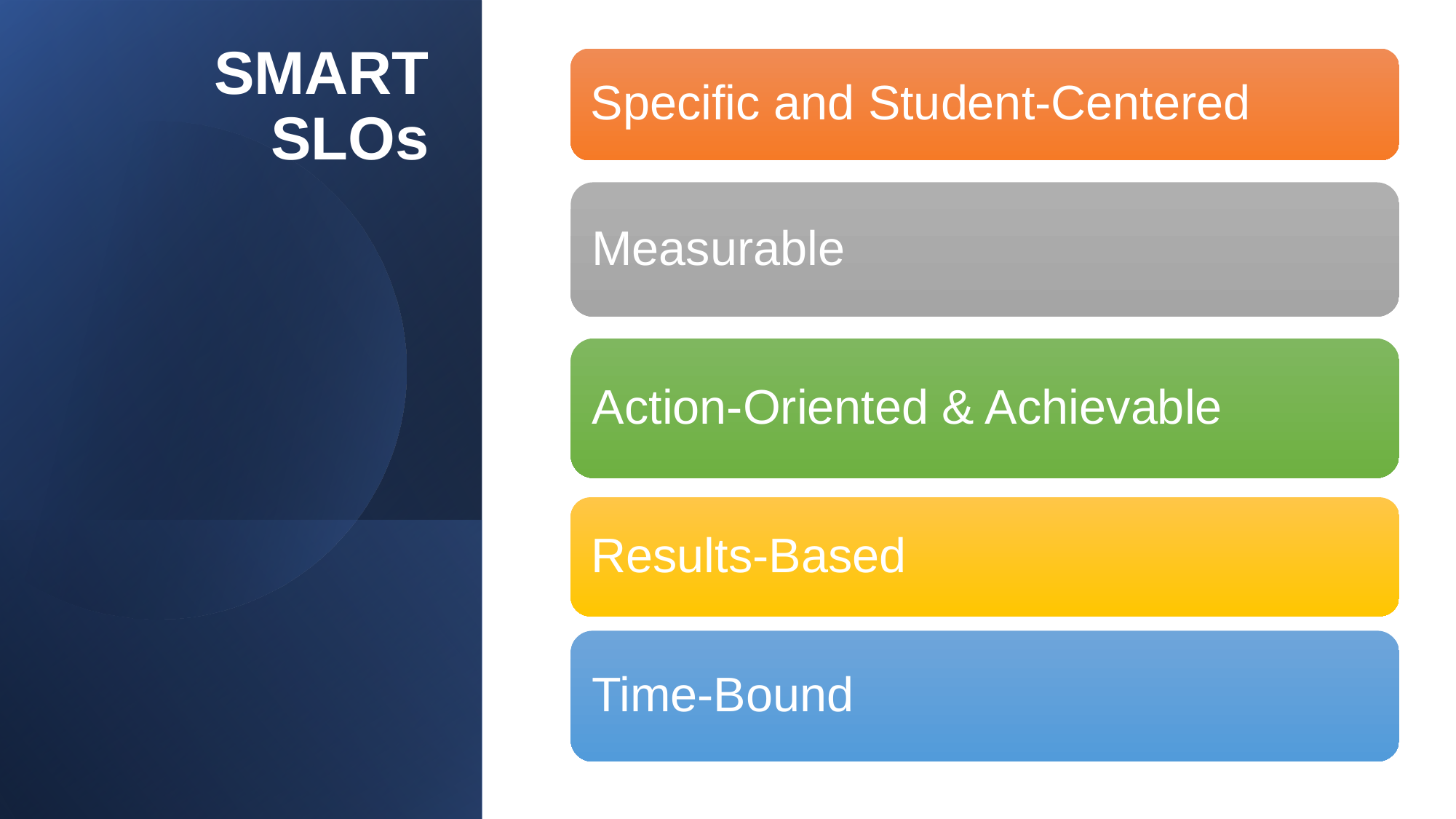

# SMART SLOs

Specific and Student-Centered

Measurable

Action-Oriented & Achievable

Results-Based

Time-Bound